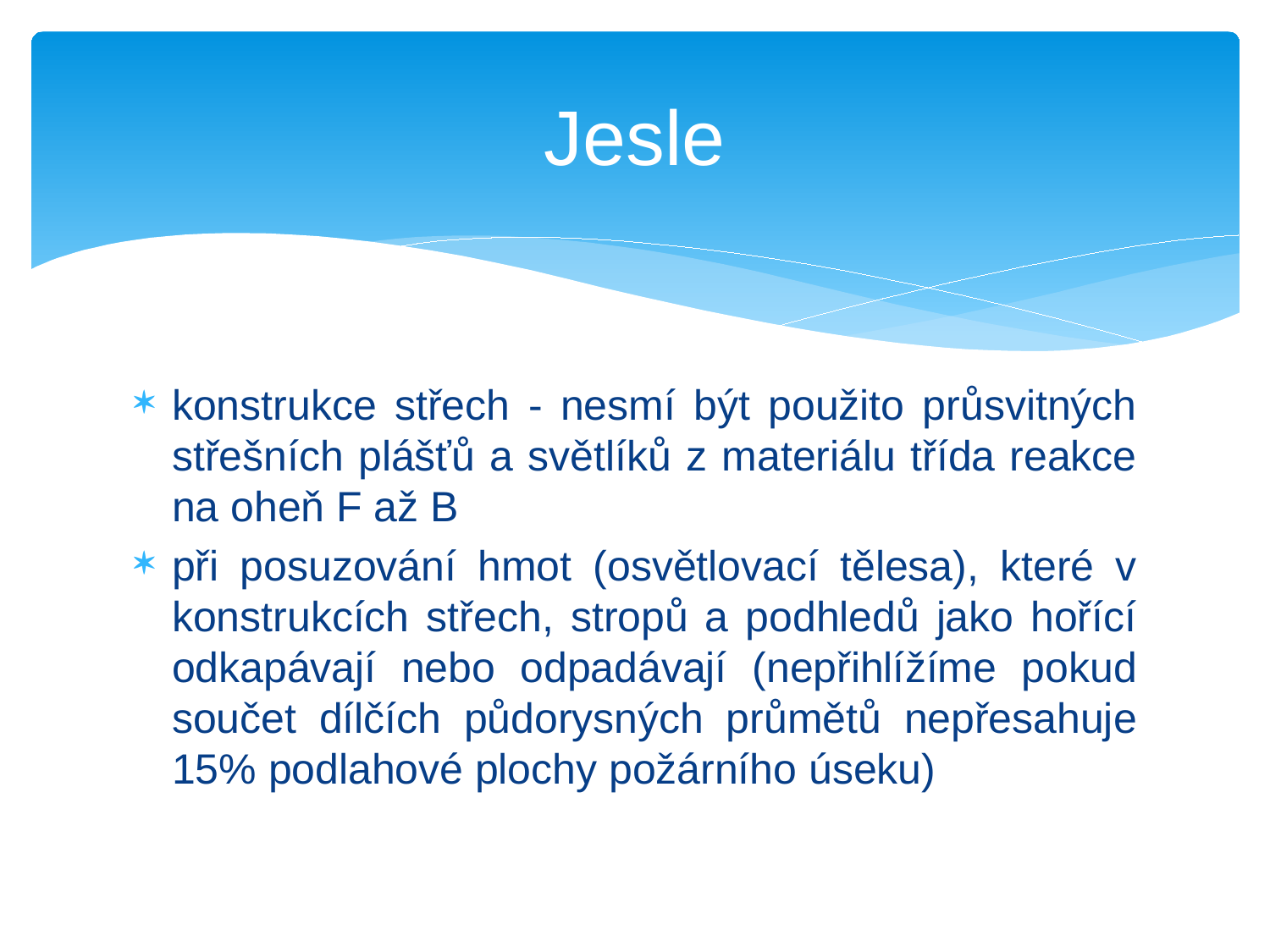

# Jesle
konstrukce střech - nesmí být použito průsvitných střešních plášťů a světlíků z materiálu třída reakce na oheň F až B
při posuzování hmot (osvětlovací tělesa), které v konstrukcích střech, stropů a podhledů jako hořící odkapávají nebo odpadávají (nepřihlížíme pokud součet dílčích půdorysných průmětů nepřesahuje 15% podlahové plochy požárního úseku)